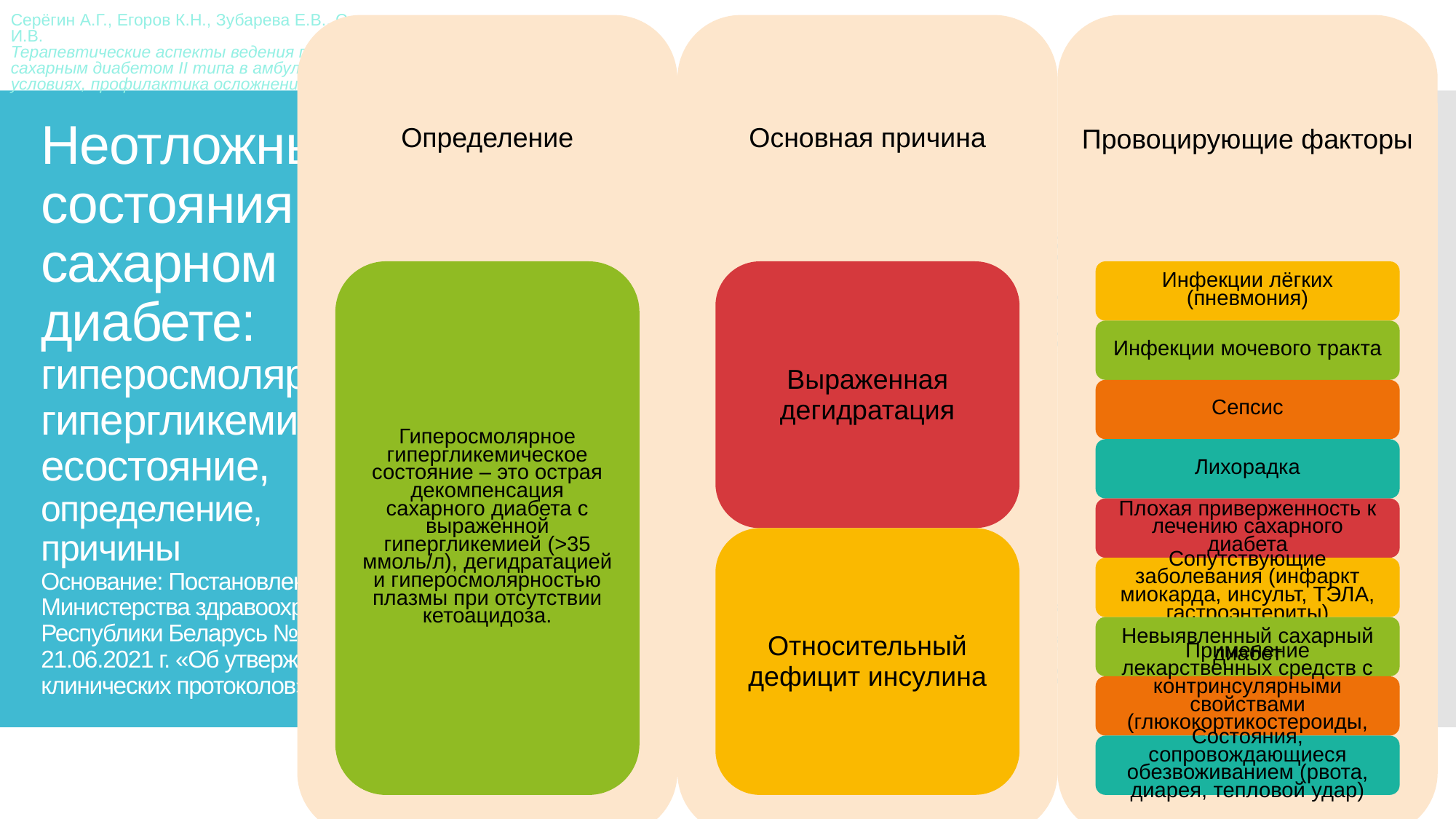

Провоцирующие факторы
Инфекции мочевого тракта
Сепсис
Определение
Лихорадка
# Неотложные состояния при сахарном диабете: гиперосмолярное гипергликемическоесостояние, определение, причины Основание: Постановление Министерства здравоохранения Республики Беларусь №85 от 21.06.2021 г. «Об утверждении клинических протоколов»